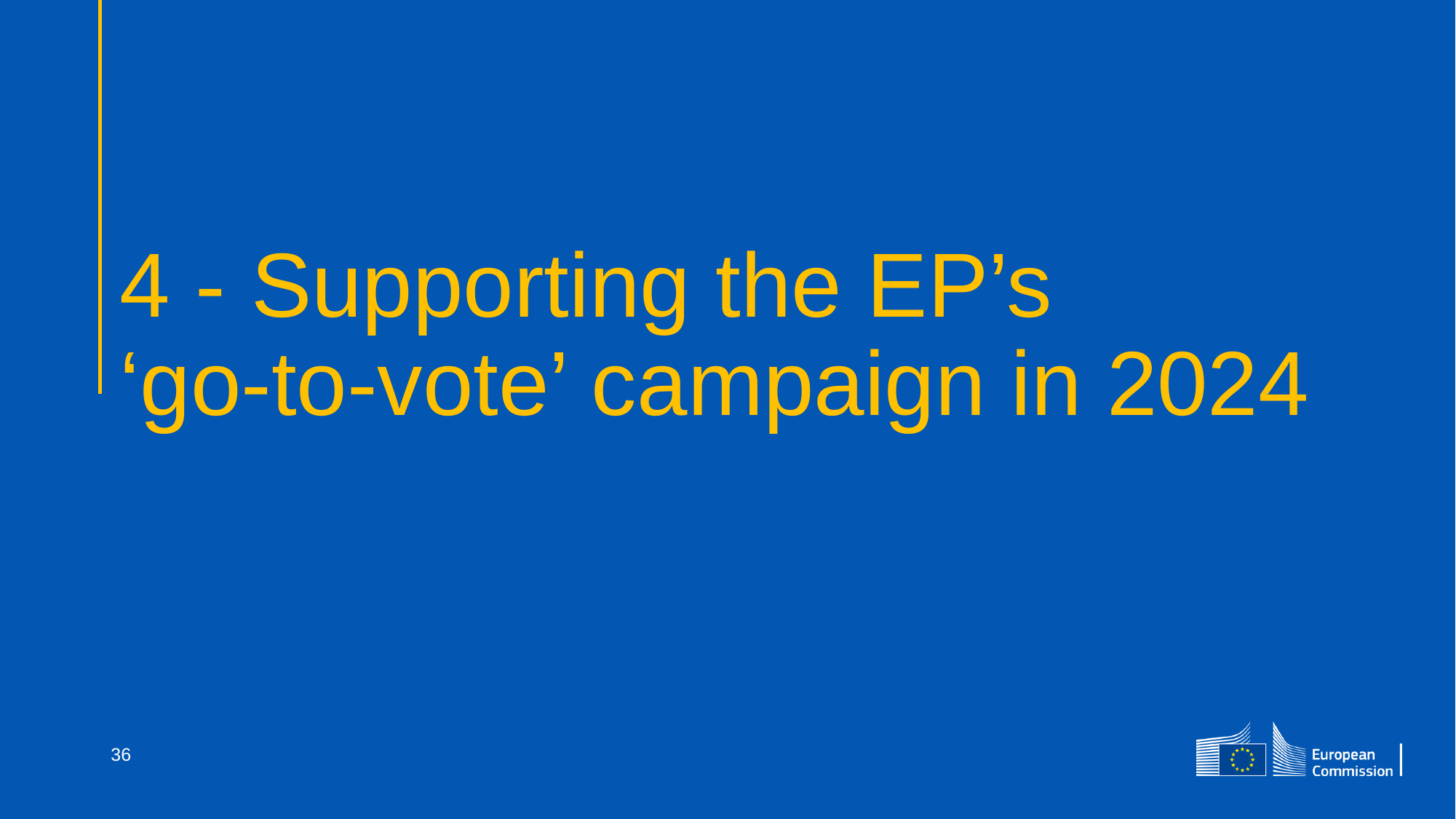

# 4 - Supporting the EP’s ‘go-to-vote’ campaign in 2024

36